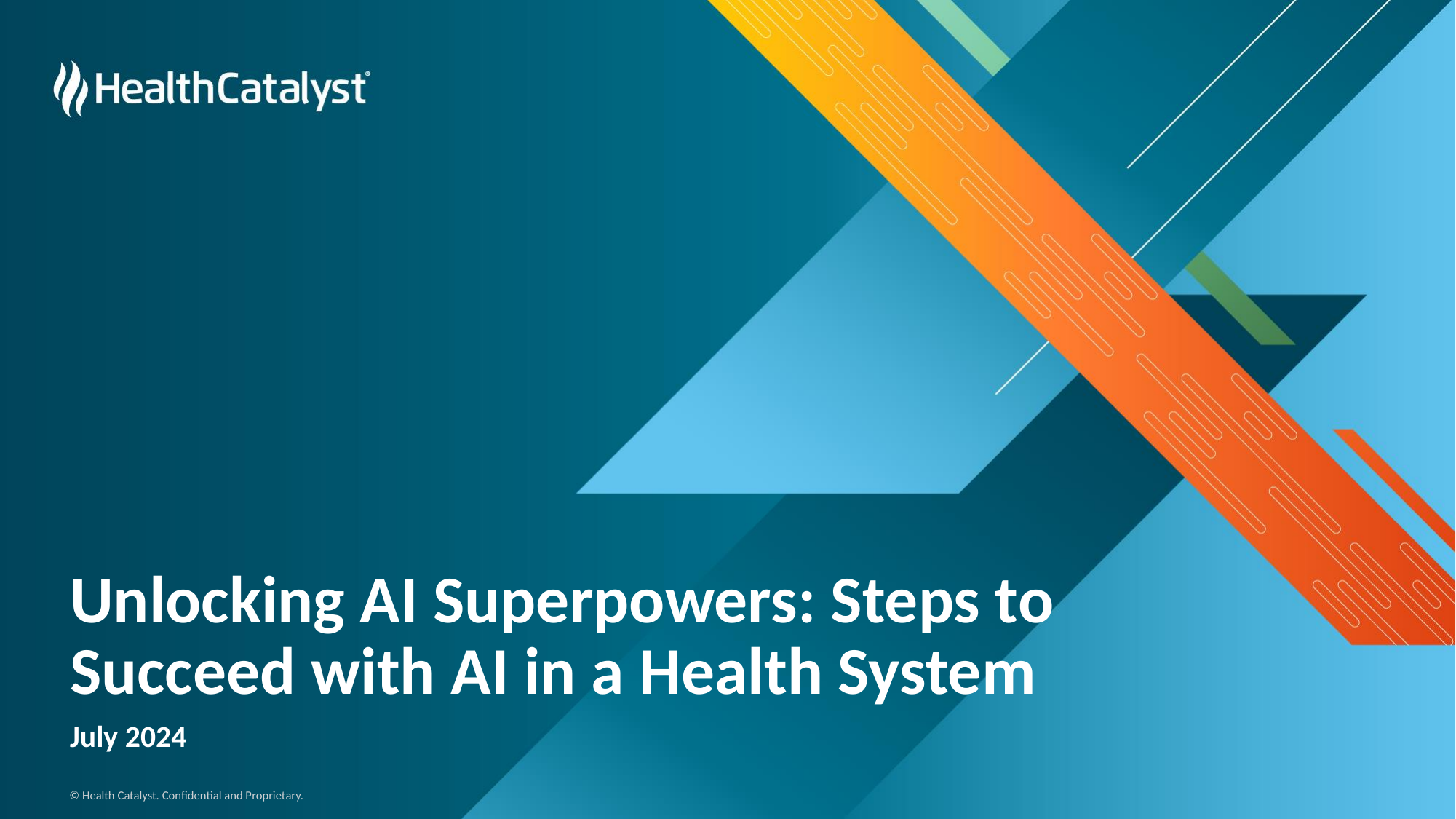

# Unlocking AI Superpowers: Steps to Succeed with AI in a Health System
July 2024